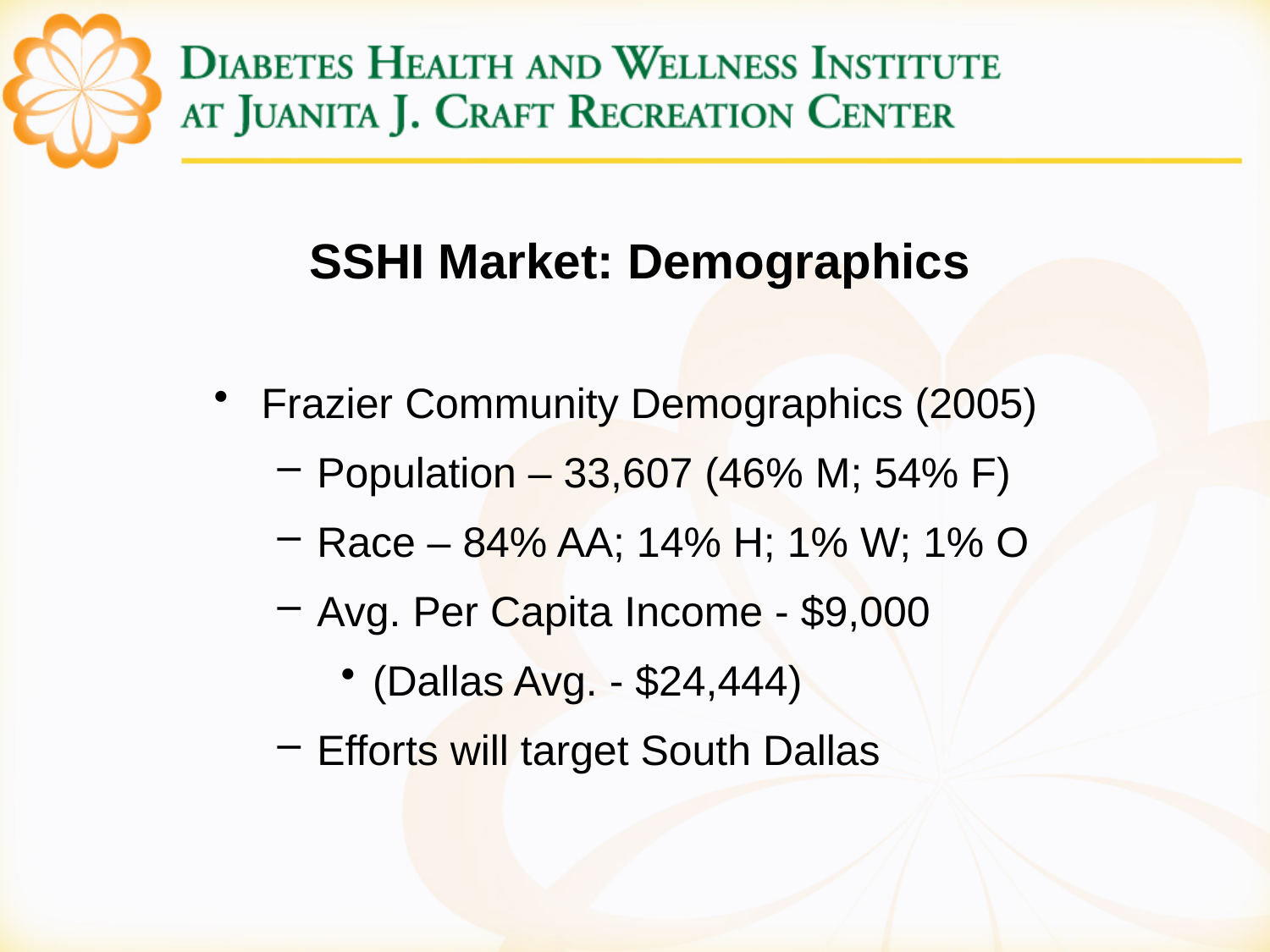

# SSHI Market: Demographics
Frazier Community Demographics (2005)
Population – 33,607 (46% M; 54% F)
Race – 84% AA; 14% H; 1% W; 1% O
Avg. Per Capita Income - $9,000
(Dallas Avg. - $24,444)
Efforts will target South Dallas